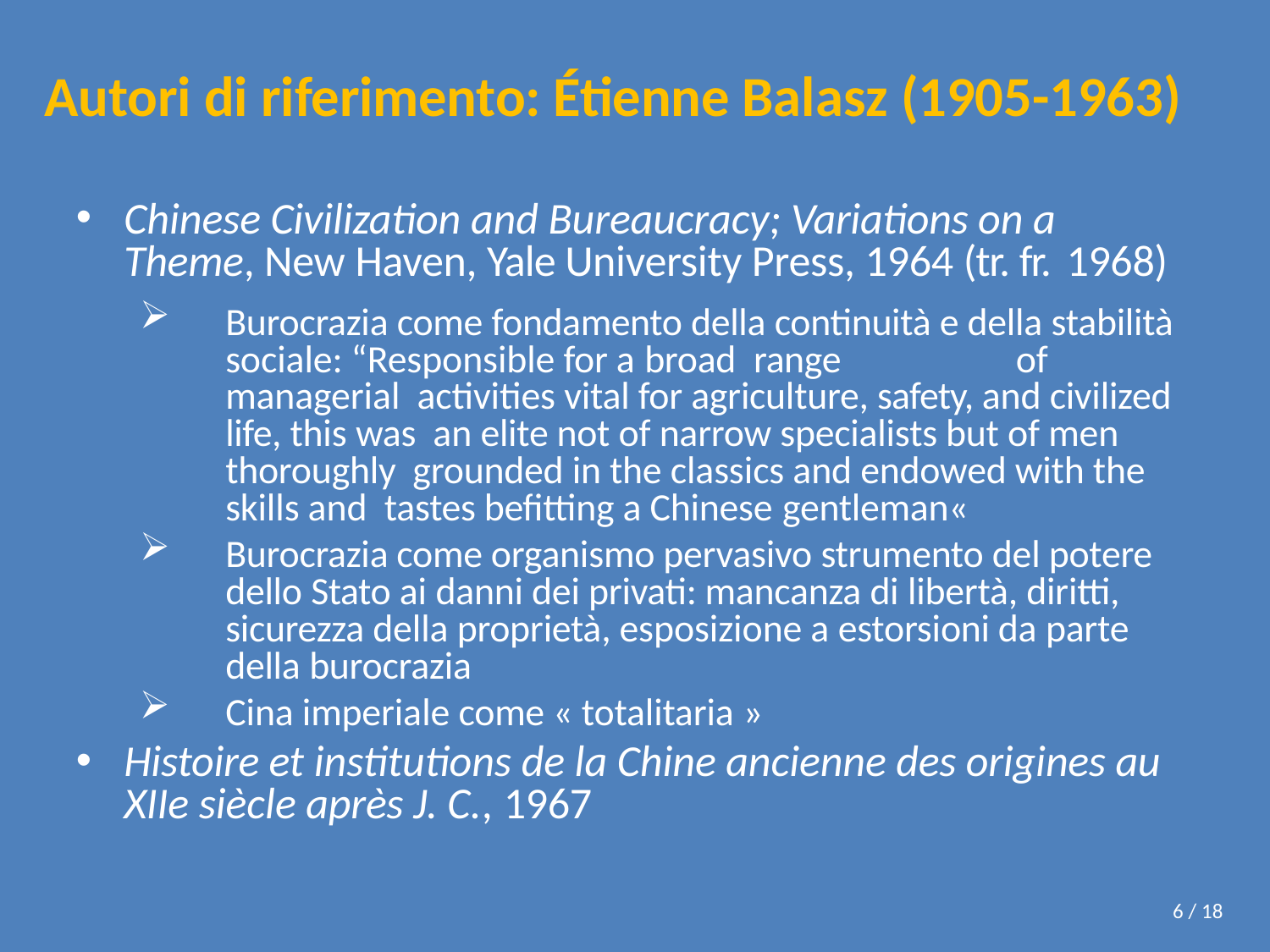

# Autori di riferimento: Étienne Balasz (1905-1963)
Chinese Civilization and Bureaucracy; Variations on a  Theme, New Haven, Yale University Press, 1964 (tr. fr. 1968)
Burocrazia come fondamento della continuità e della stabilità  sociale: “Responsible for a broad  range	of managerial  activities vital for agriculture, safety, and civilized life, this was  an elite not of narrow specialists but of men thoroughly  grounded in the classics and endowed with the skills and  tastes befitting a Chinese gentleman«
Burocrazia come organismo pervasivo strumento del potere  dello Stato ai danni dei privati: mancanza di libertà, diritti,  sicurezza della proprietà, esposizione a estorsioni da parte  della burocrazia
Cina imperiale come « totalitaria »
Histoire et institutions de la Chine ancienne des origines au  XIIe siècle après J. C., 1967

6 / 18